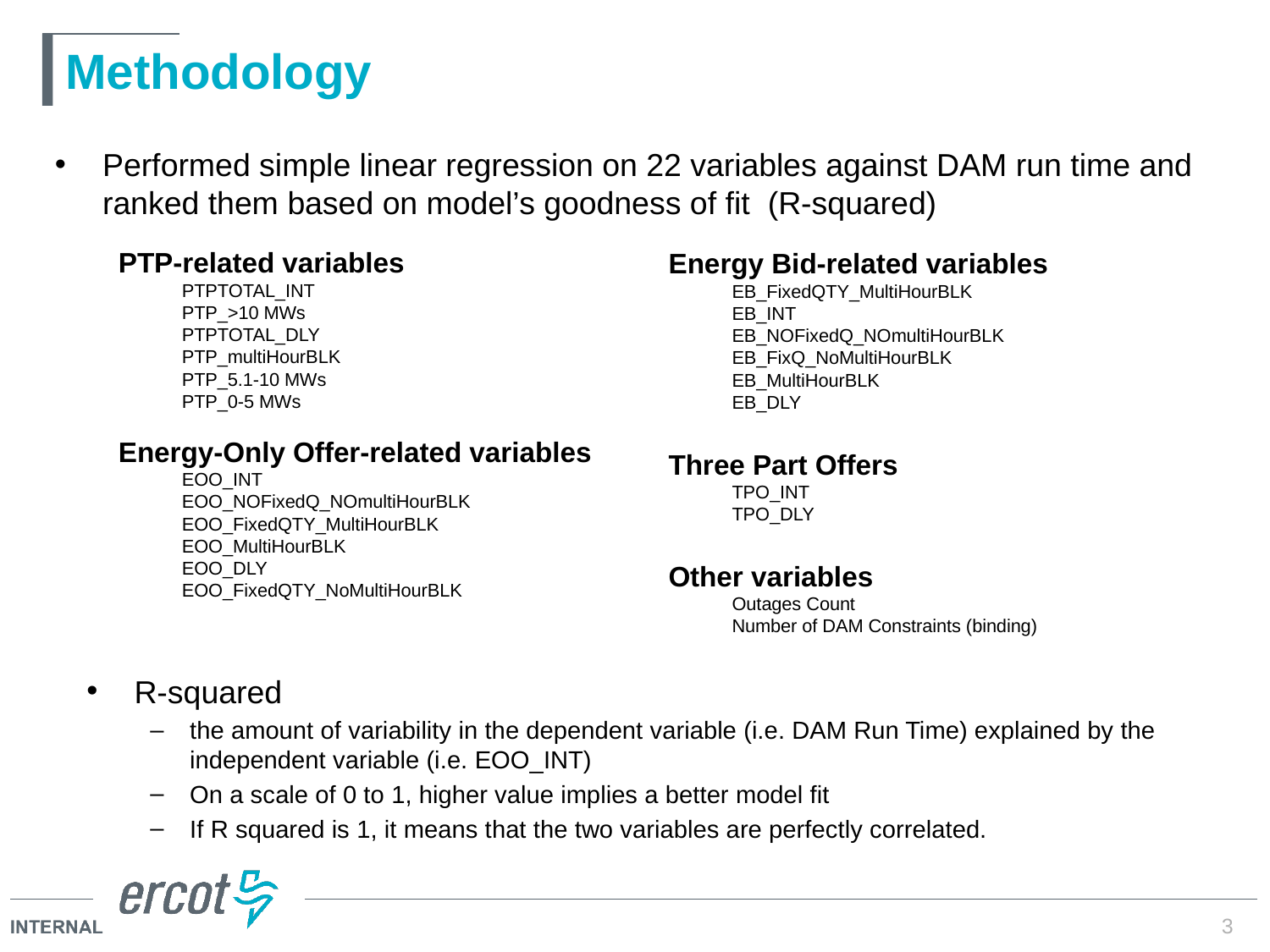

# Methodology
Performed simple linear regression on 22 variables against DAM run time and ranked them based on model’s goodness of fit  (R-squared)

PTP-related variables
PTPTOTAL_INT
PTP_>10 MWs
PTPTOTAL_DLY
PTP_multiHourBLK
PTP_5.1-10 MWs
PTP_0-5 MWs

Energy-Only Offer-related variables
EOO_INT
EOO_NOFixedQ_NOmultiHourBLK
EOO_FixedQTY_MultiHourBLK
EOO_MultiHourBLK
EOO_DLY
EOO_FixedQTY_NoMultiHourBLK

Energy Bid-related variables
EB_FixedQTY_MultiHourBLK
EB_INT
EB_NOFixedQ_NOmultiHourBLK
EB_FixQ_NoMultiHourBLK
EB_MultiHourBLK
EB_DLY

Three Part Offers
TPO_INT
TPO_DLY

Other variables
Outages Count
Number of DAM Constraints (binding)

R-squared
the amount of variability in the dependent variable (i.e. DAM Run Time) explained by the independent variable (i.e. EOO_INT)
On a scale of 0 to 1, higher value implies a better model fit
If R squared is 1, it means that the two variables are perfectly correlated.
3